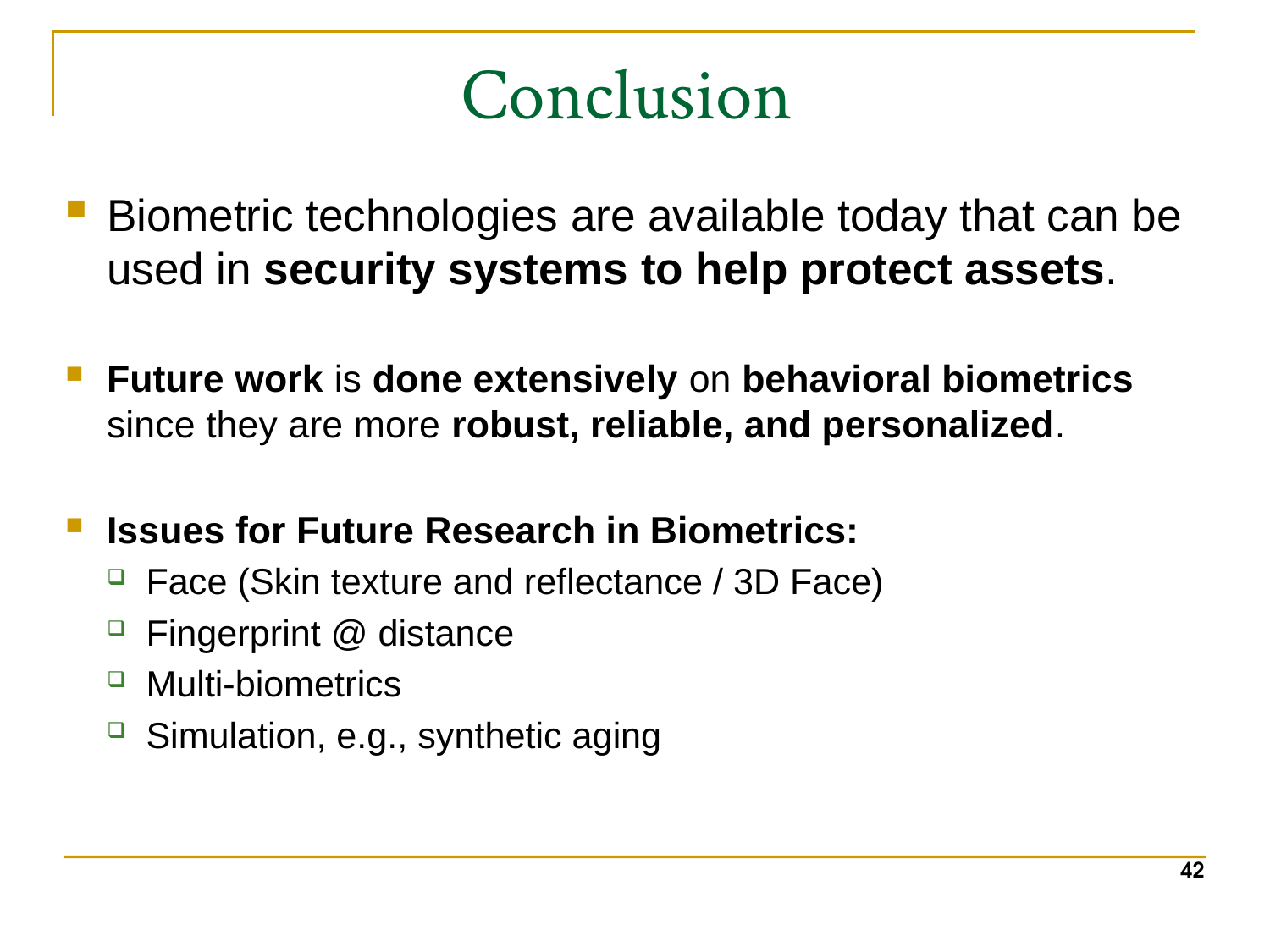

# Conclusion
Biometric technologies are available today that can be used in security systems to help protect assets.

Future work is done extensively on behavioral biometrics since they are more robust, reliable, and personalized.

Issues for Future Research in Biometrics:
Face (Skin texture and reflectance / 3D Face)
Fingerprint @ distance
Multi-biometrics
Simulation, e.g., synthetic aging

42